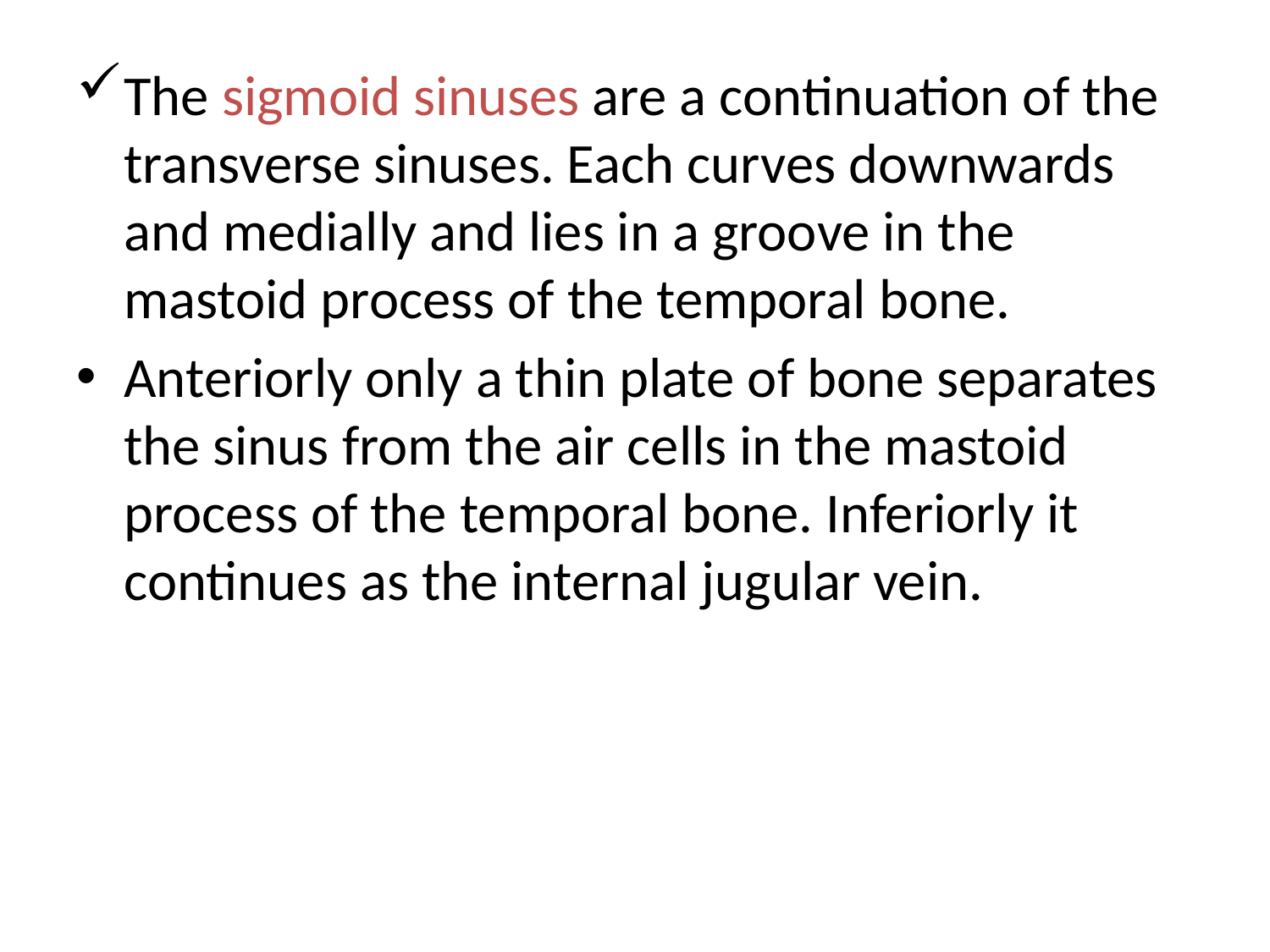

The sigmoid sinuses are a continuation of the transverse sinuses. Each curves downwards and medially and lies in a groove in the mastoid process of the temporal bone.
Anteriorly only a thin plate of bone separates the sinus from the air cells in the mastoid process of the temporal bone. Inferiorly it continues as the internal jugular vein.